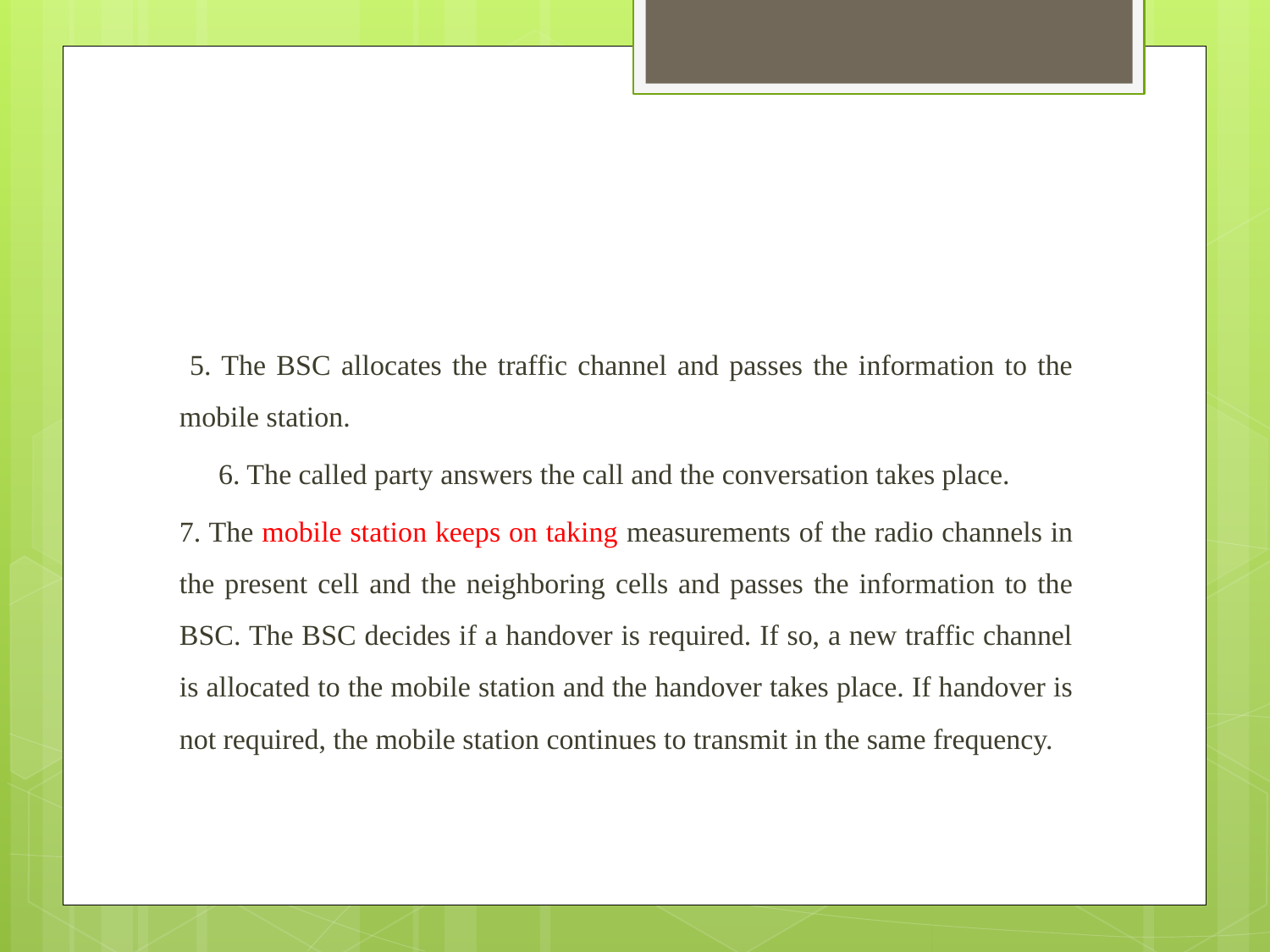

#
 5. The BSC allocates the traffic channel and passes the information to the mobile station.
6. The called party answers the call and the conversation takes place.
7. The mobile station keeps on taking measurements of the radio channels in the present cell and the neighboring cells and passes the information to the BSC. The BSC decides if a handover is required. If so, a new traffic channel is allocated to the mobile station and the handover takes place. If handover is not required, the mobile station continues to transmit in the same frequency.